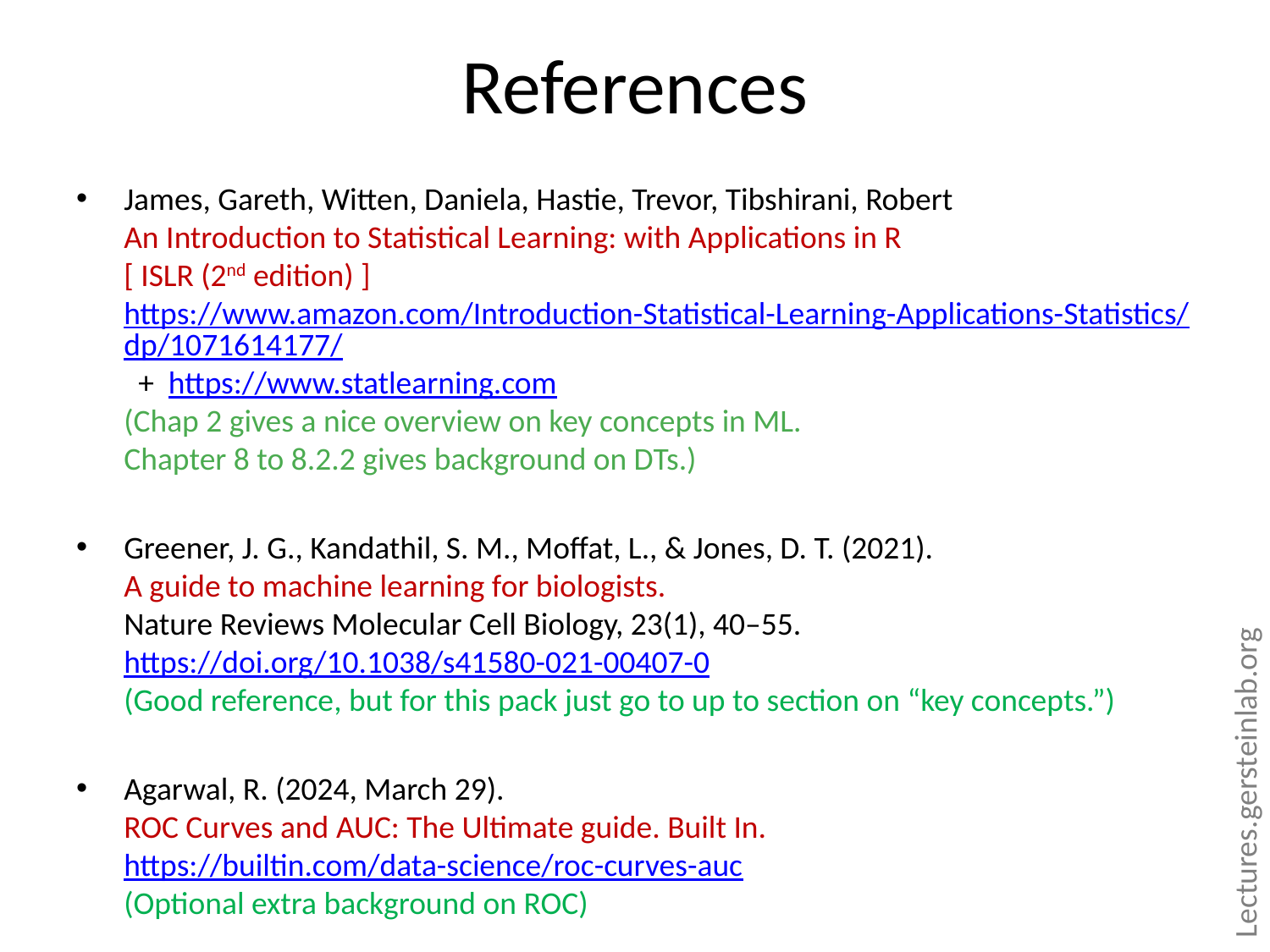

# References
James, Gareth, Witten, Daniela, Hastie, Trevor, Tibshirani, Robert
An Introduction to Statistical Learning: with Applications in R
[ ISLR (2nd edition) ]
https://www.amazon.com/Introduction-Statistical-Learning-Applications-Statistics/dp/1071614177/  +  https://www.statlearning.com
(Chap 2 gives a nice overview on key concepts in ML.
Chapter 8 to 8.2.2 gives background on DTs.)

Greener, J. G., Kandathil, S. M., Moffat, L., & Jones, D. T. (2021).
A guide to machine learning for biologists.
Nature Reviews Molecular Cell Biology, 23(1), 40–55. https://doi.org/10.1038/s41580-021-00407-0
(Good reference, but for this pack just go to up to section on “key concepts.”)

Agarwal, R. (2024, March 29).
ROC Curves and AUC: The Ultimate guide. Built In.
https://builtin.com/data-science/roc-curves-auc
(Optional extra background on ROC)

Lectures.gersteinlab.org